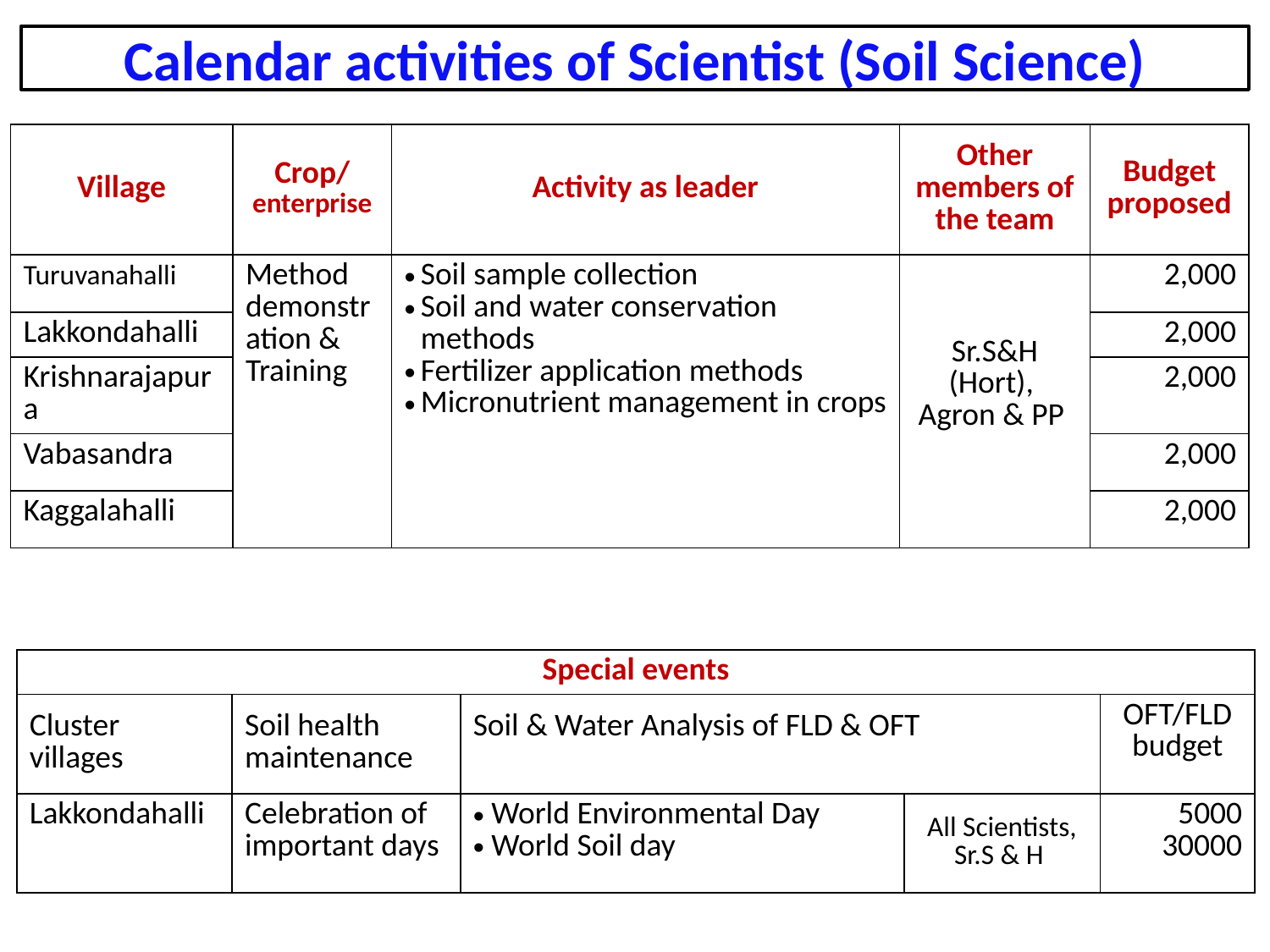

Calendar activities of Scientist (Soil Science)
| Village | Crop/ enterprise | Activity as leader | Other members of the team | Budget proposed |
| --- | --- | --- | --- | --- |
| Turuvanahalli | Method demonstration & Training | Soil sample collection Soil and water conservation methods Fertilizer application methods Micronutrient management in crops | Sr.S&H (Hort), Agron & PP | 2,000 |
| Lakkondahalli |  |  |  | 2,000 |
| Krishnarajapura |  |  |  | 2,000 |
| Vabasandra |  |  |  | 2,000 |
| Kaggalahalli |  |  |  | 2,000 |
| Special events |  |  |  |  |
| --- | --- | --- | --- | --- |
| Cluster villages | Soil health maintenance | Soil & Water Analysis of FLD & OFT |  | OFT/FLD budget |
| Lakkondahalli | Celebration of important days | World Environmental Day World Soil day | All Scientists, Sr.S & H | 5000 30000 |